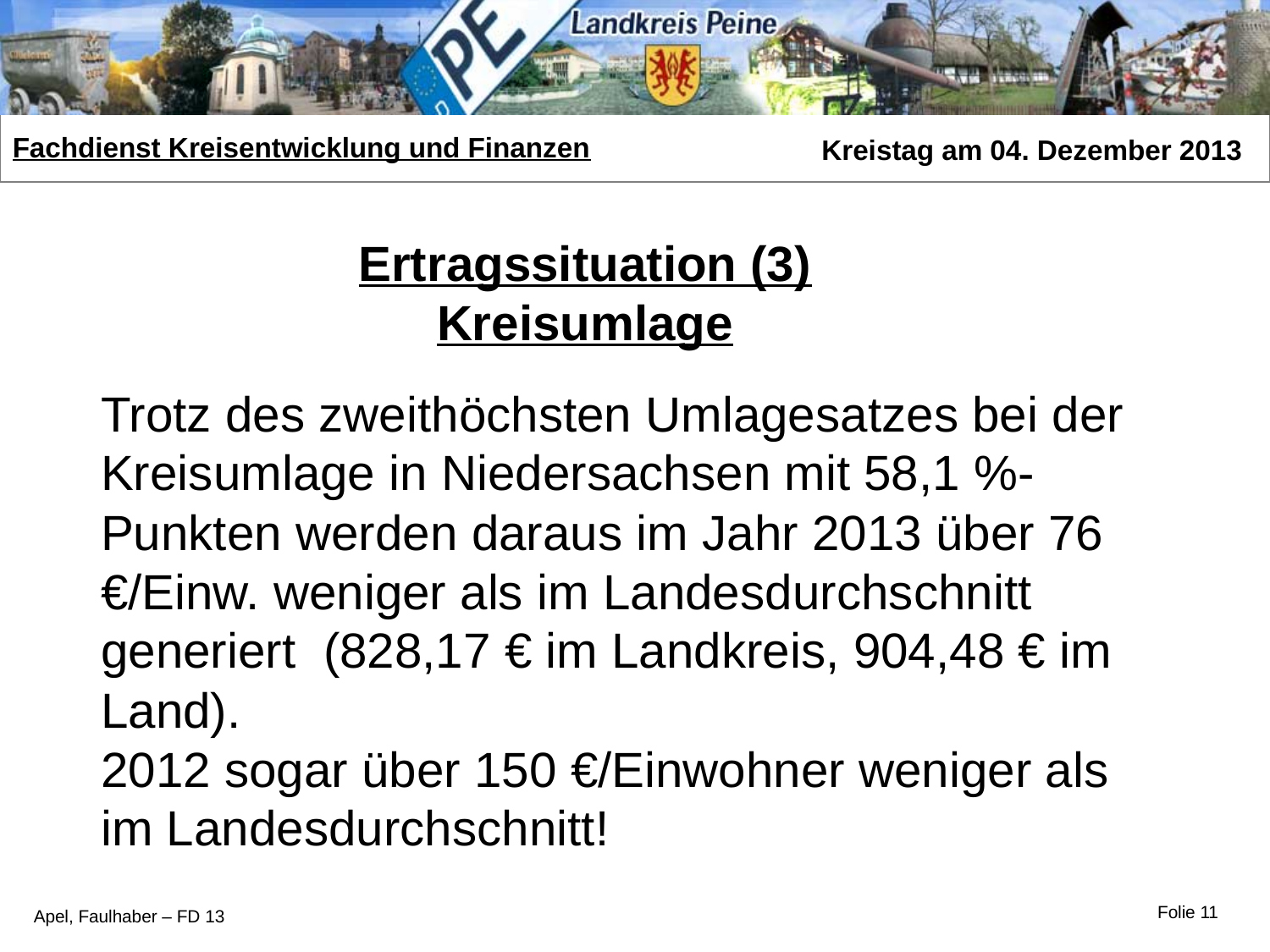

Ertragssituation (3)
Kreisumlage
Trotz des zweithöchsten Umlagesatzes bei der Kreisumlage in Niedersachsen mit 58,1 %-Punkten werden daraus im Jahr 2013 über 76 €/Einw. weniger als im Landesdurchschnitt generiert  (828,17 € im Landkreis, 904,48 € im Land).
2012 sogar über 150 €/Einwohner weniger als im Landesdurchschnitt!